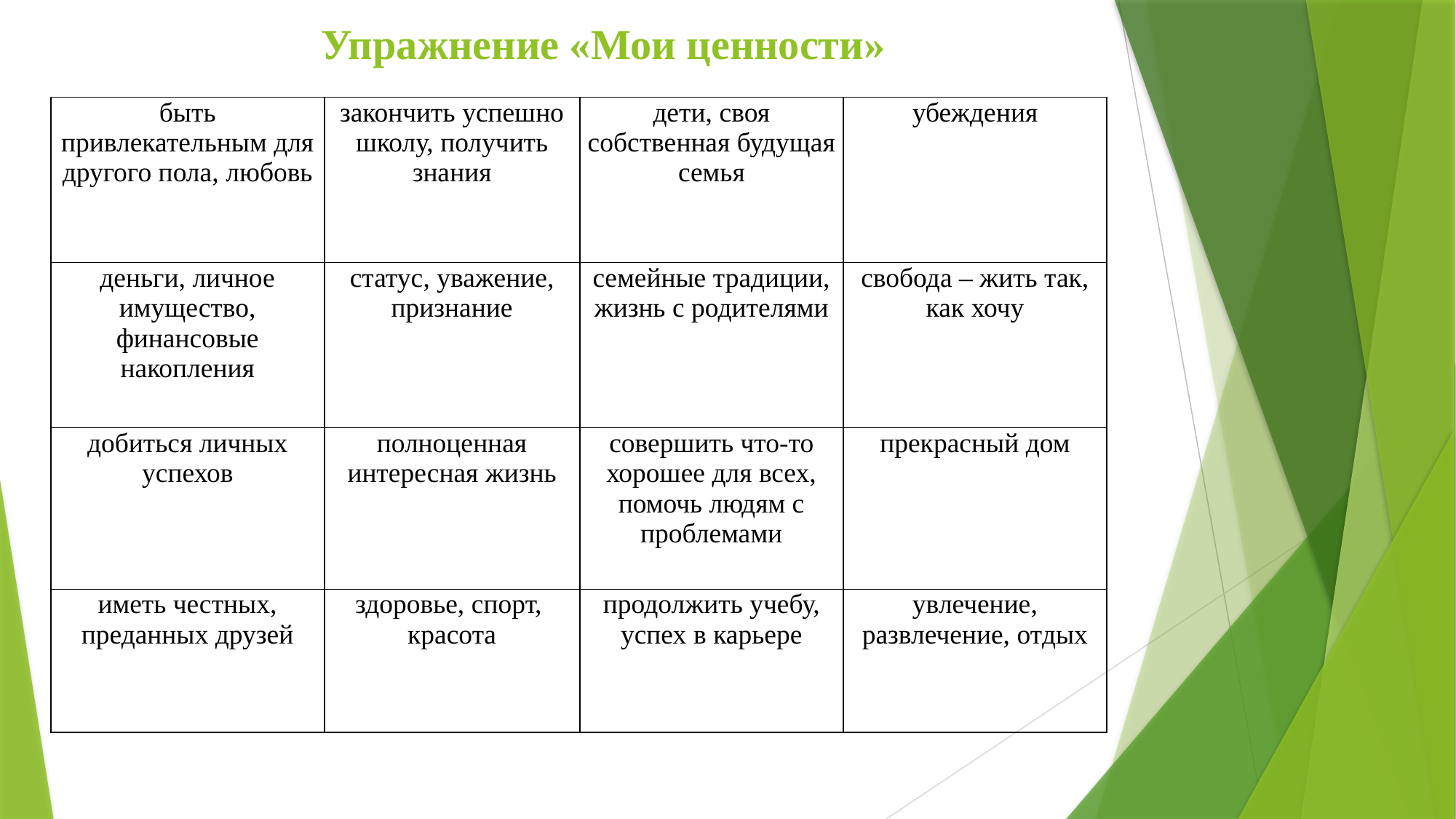

Упражнение «Мои ценности»
| быть привлекательным для другого пола, любовь | закончить успешно школу, получить знания | дети, своя собственная будущая семья | убеждения |
| --- | --- | --- | --- |
| деньги, личное имущество, финансовые накопления | статус, уважение, признание | семейные традиции, жизнь с родителями | свобода – жить так, как хочу |
| добиться личных успехов | полноценная интересная жизнь | совершить что-то хорошее для всех, помочь людям с проблемами | прекрасный дом |
| иметь честных, преданных друзей | здоровье, спорт, красота | продолжить учебу, успех в карьере | увлечение, развлечение, отдых |